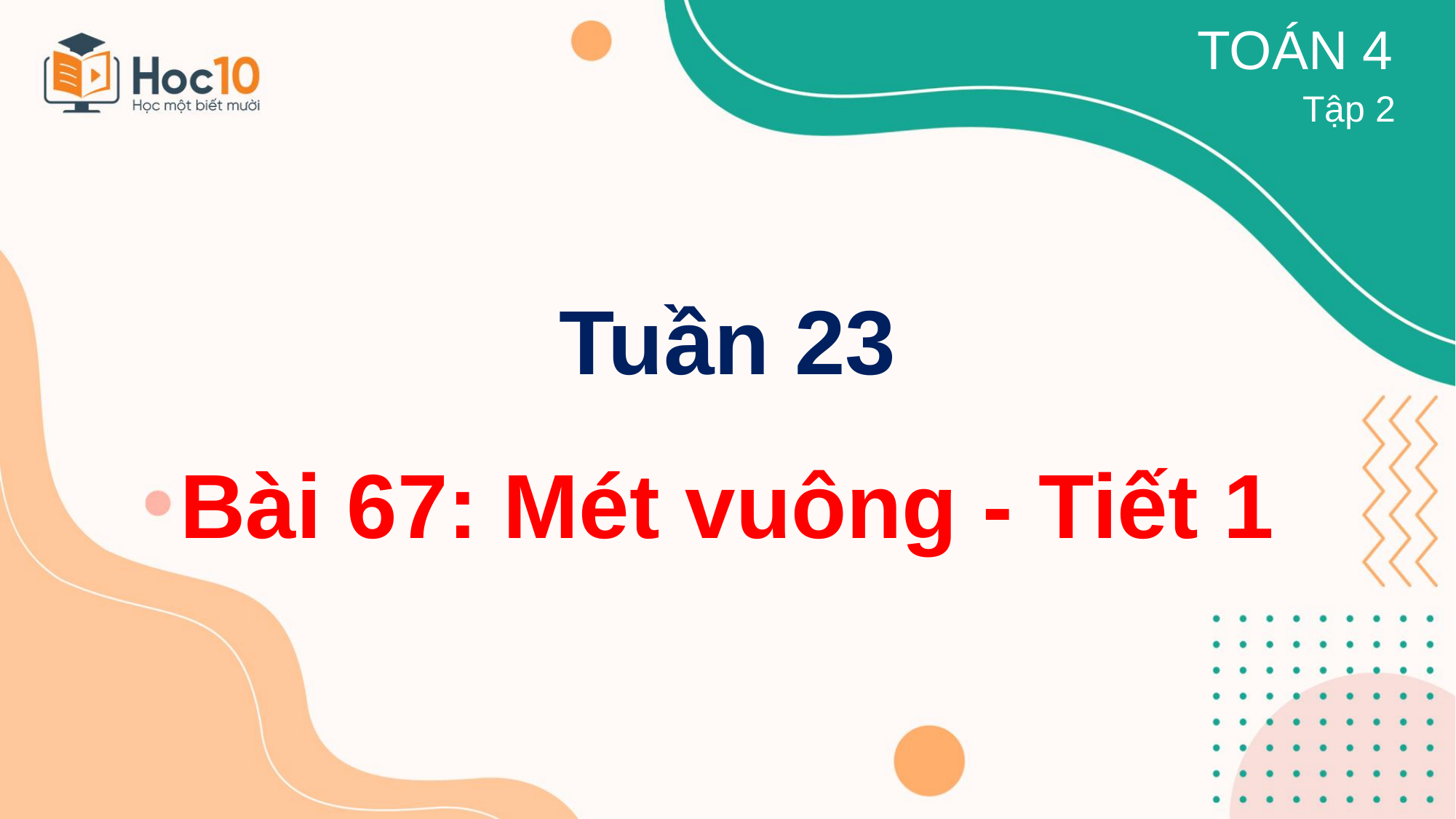

TOÁN 4
Tập 2
Tuần 23
Bài 67: Mét vuông - Tiết 1